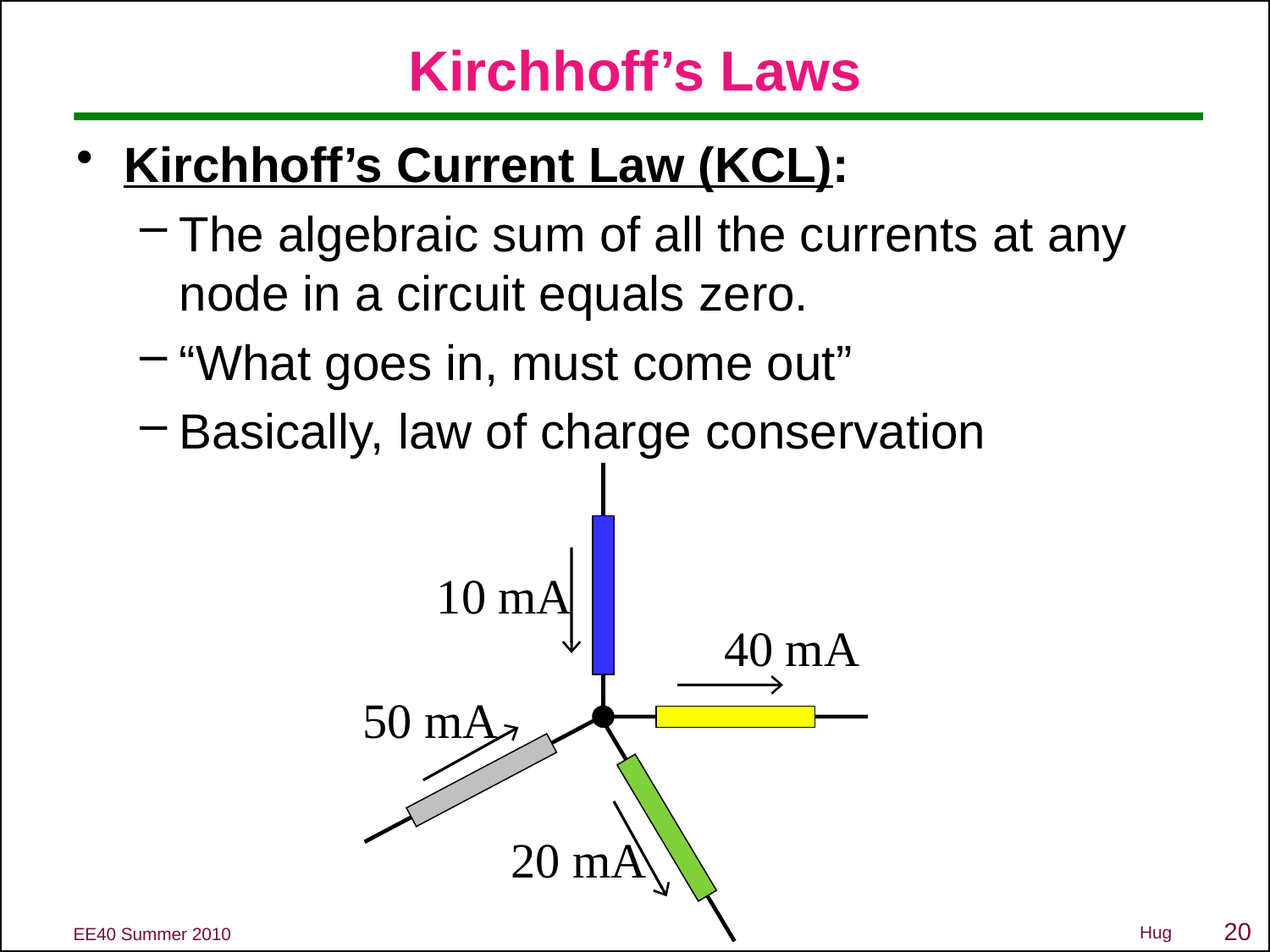

# Kirchhoff’s Laws
Kirchhoff’s Current Law (KCL):
The algebraic sum of all the currents at any node in a circuit equals zero.
“What goes in, must come out”
Basically, law of charge conservation

10 mA

40 mA
50 mA

20 mA